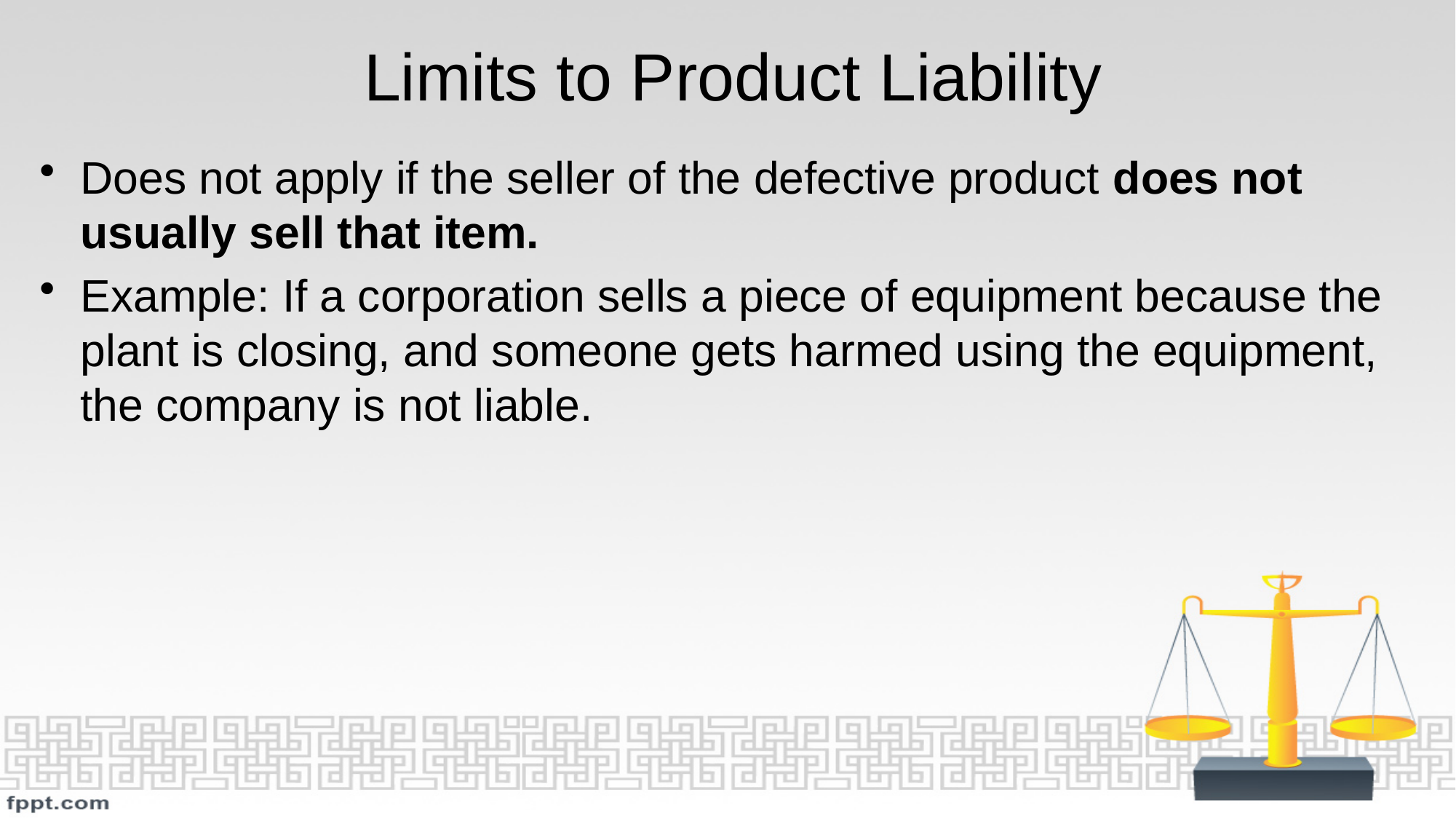

# Limits to Product Liability
Does not apply if the seller of the defective product does not usually sell that item.
Example: If a corporation sells a piece of equipment because the plant is closing, and someone gets harmed using the equipment, the company is not liable.